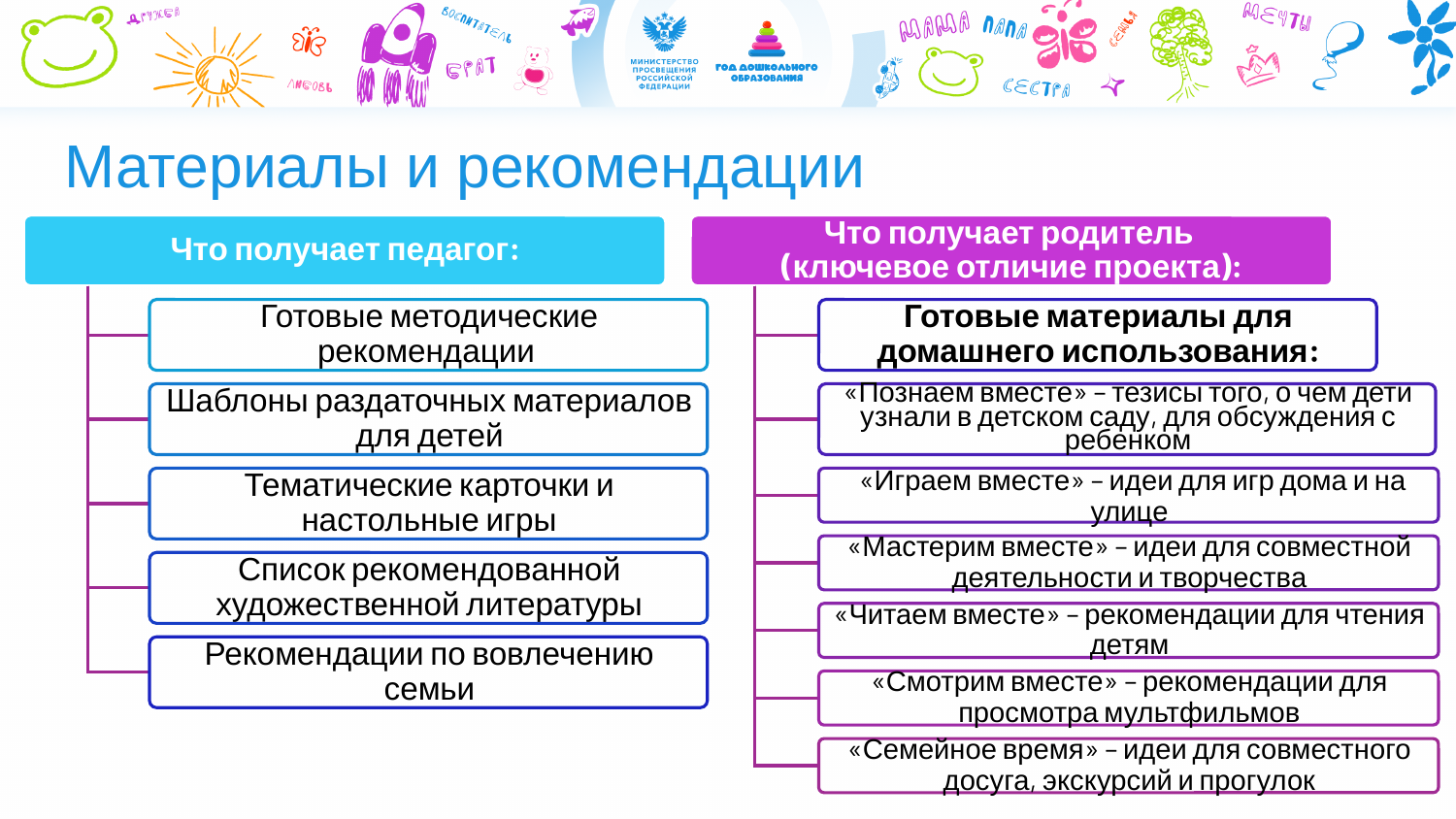

# Материалы и рекомендации
Что получает педагог:
Готовые методические рекомендации
Шаблоны раздаточных материалов для детей
Тематические карточки и настольные игры
Список рекомендованной художественной литературы
Рекомендации по вовлечению семьи
Что получает родитель
(ключевое отличие проекта):
Готовые материалы для домашнего использования:
«Познаем вместе» – тезисы того, о чем дети узнали в детском саду, для обсуждения с ребенком
 «Играем вместе» – идеи для игр дома и на улице
«Мастерим вместе» – идеи для совместной деятельности и творчества
«Читаем вместе» – рекомендации для чтения детям
«Смотрим вместе» – рекомендации для просмотра мультфильмов
«Семейное время» – идеи для совместного досуга, экскурсий и прогулок